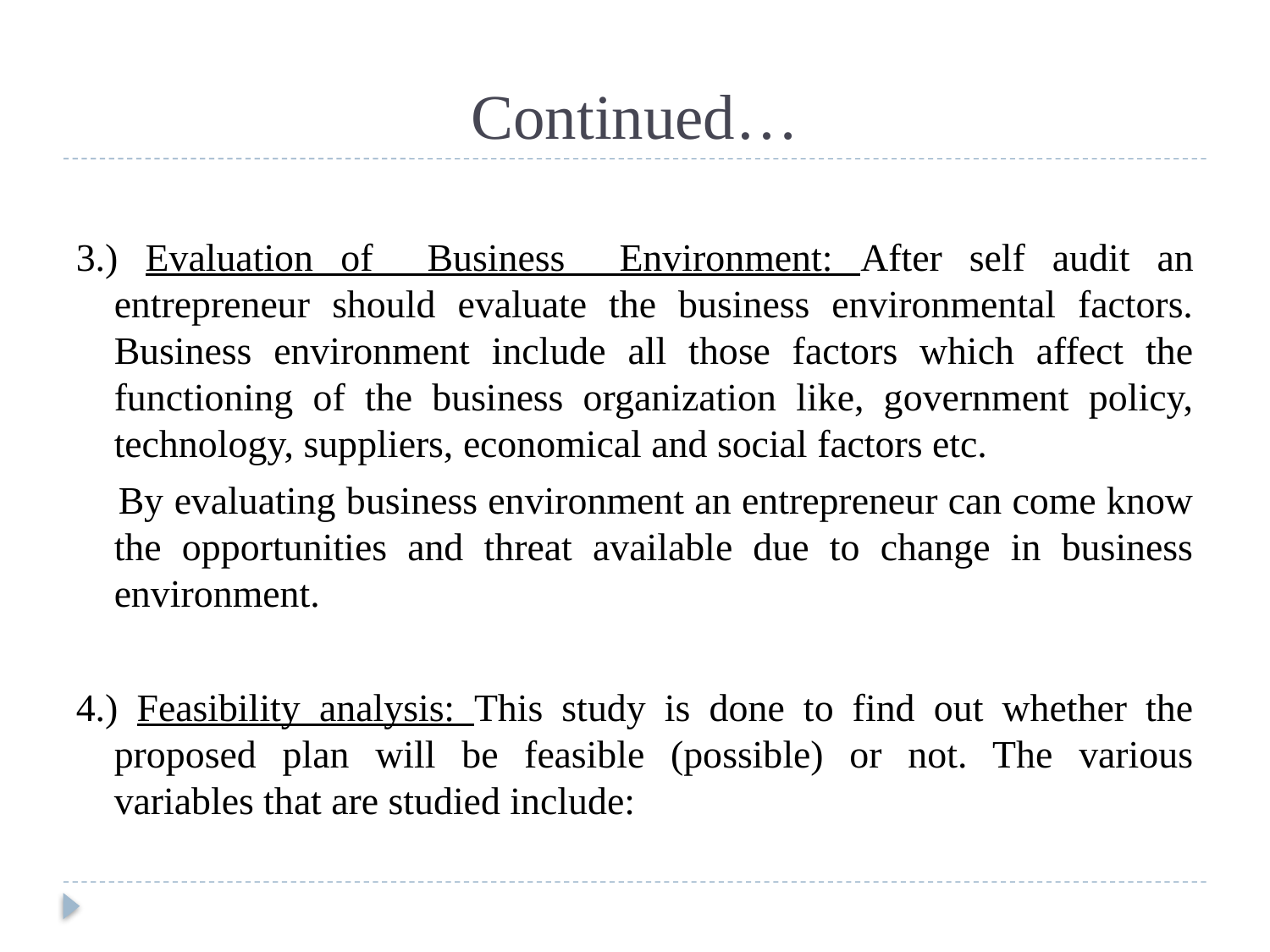

# Continued…

3.) Evaluation of  Business  Environment: After self audit an entrepreneur should evaluate the business environmental factors. Business environment include all those factors which affect the functioning of the business organization like, government policy, technology, suppliers, economical and social factors etc.
    By evaluating business environment an entrepreneur can come know the opportunities and threat available due to change in business environment.

4.) Feasibility analysis: This study is done to find out whether the proposed plan will be feasible (possible) or not. The various variables that are studied include: